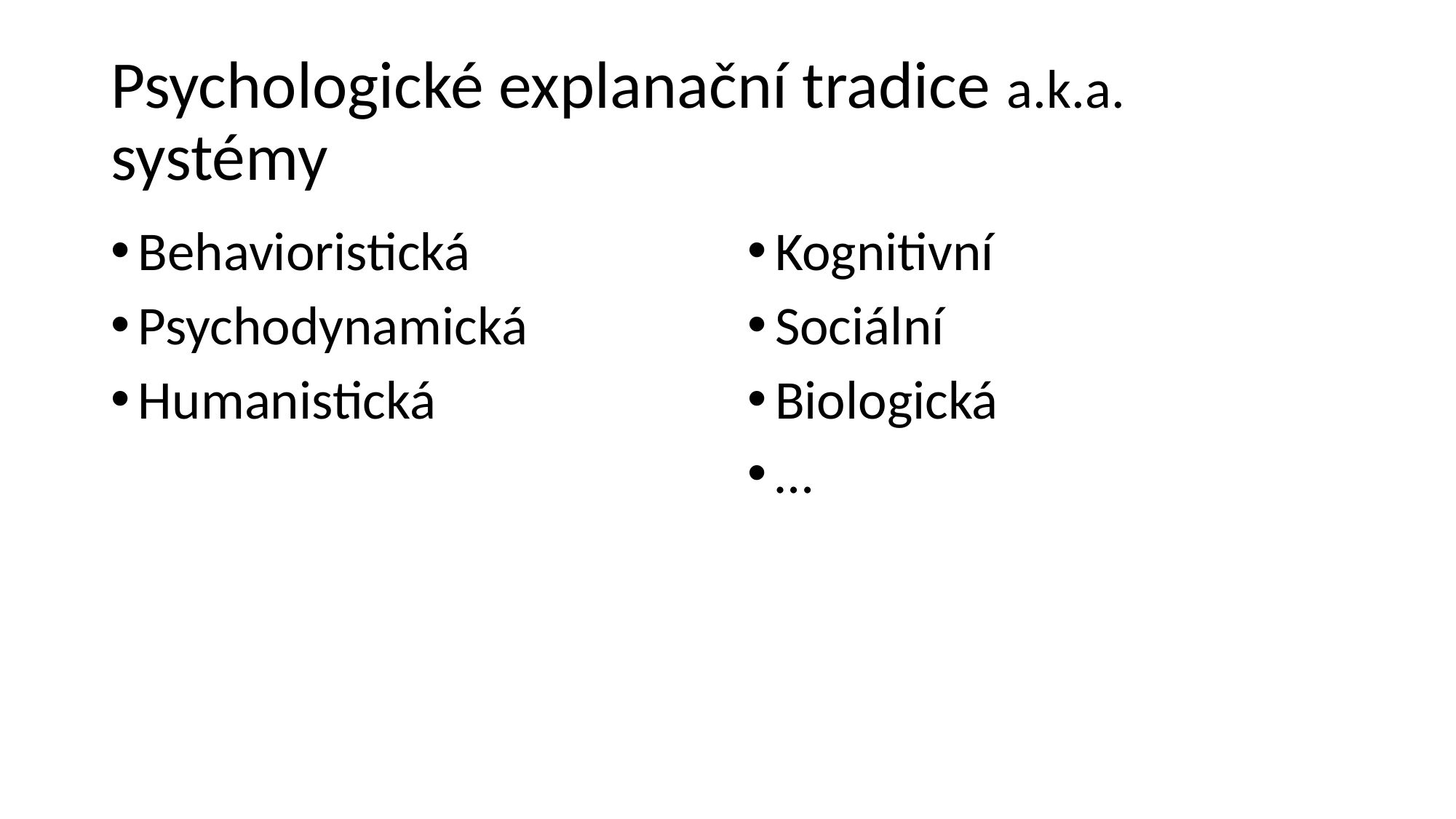

# Psychologické explanační tradice a.k.a. systémy
Behavioristická
Psychodynamická
Humanistická
Kognitivní
Sociální
Biologická
…